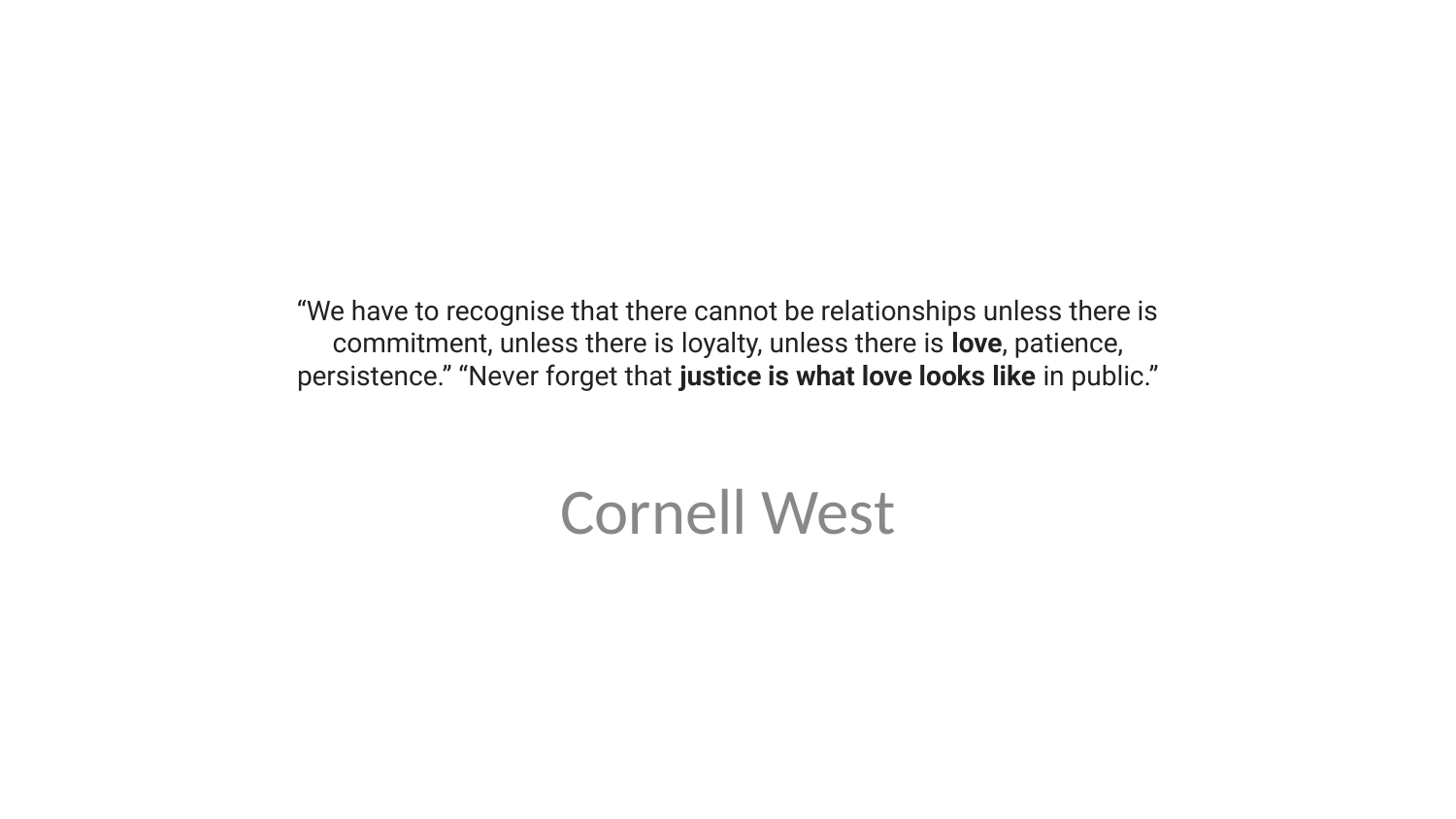

# “We have to recognise that there cannot be relationships unless there is commitment, unless there is loyalty, unless there is love, patience, persistence.” “Never forget that justice is what love looks like in public.”
Cornell West